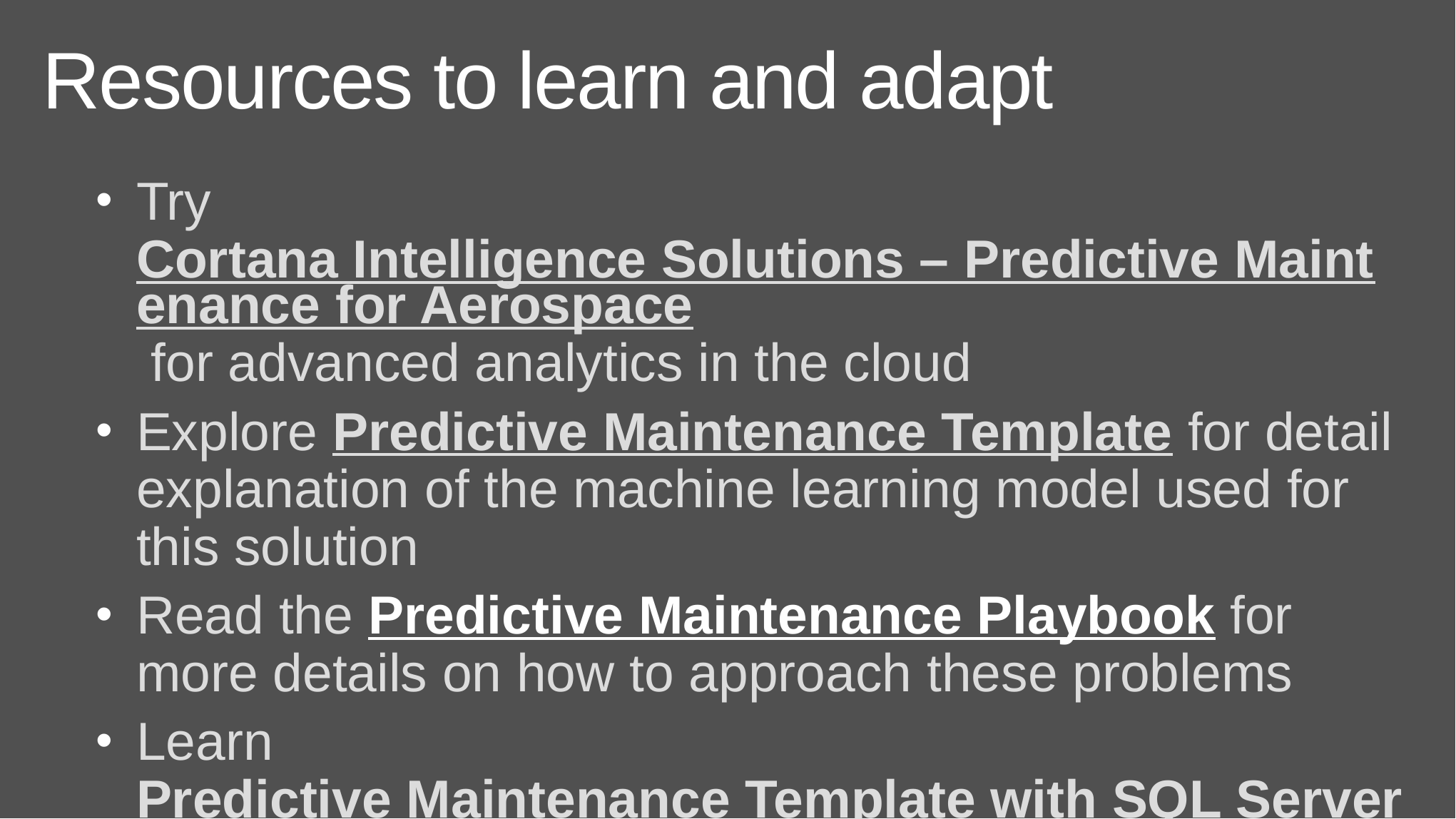

Resources to learn and adapt
Try Cortana Intelligence Solutions – Predictive Maintenance for Aerospace for advanced analytics in the cloud
Explore Predictive Maintenance Template for detail explanation of the machine learning model used for this solution
Read the Predictive Maintenance Playbook for more details on how to approach these problems
Learn Predictive Maintenance Template with SQL Server R Services for an on-promises solution